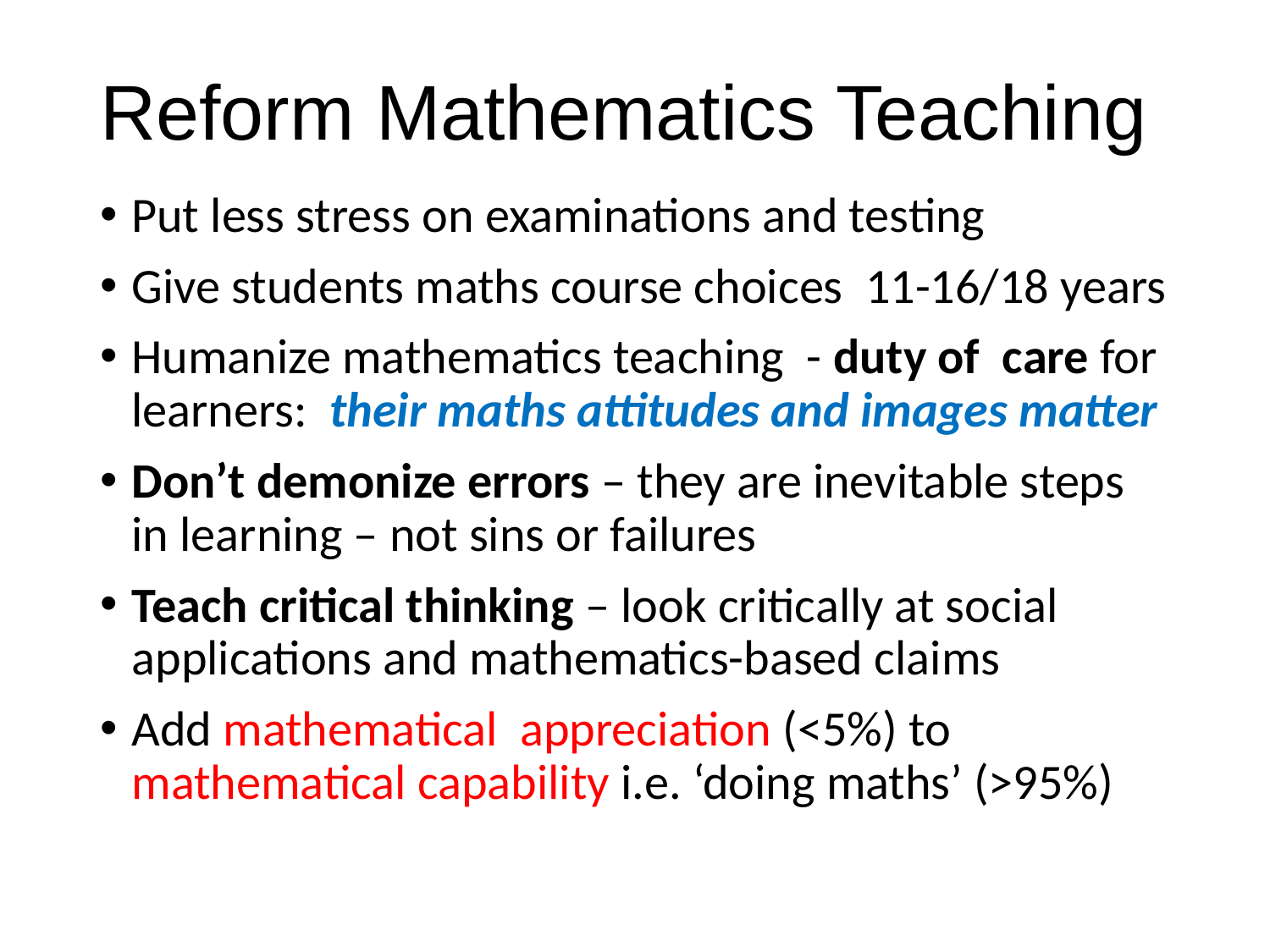

# Reform Mathematics Teaching
Put less stress on examinations and testing
Give students maths course choices  11-16/18 years
Humanize mathematics teaching  - duty of  care for learners:  their maths attitudes and images matter
Don’t demonize errors – they are inevitable steps in learning – not sins or failures
Teach critical thinking – look critically at social applications and mathematics-based claims
Add mathematical  appreciation (<5%) to mathematical capability i.e. ‘doing maths’ (>95%)